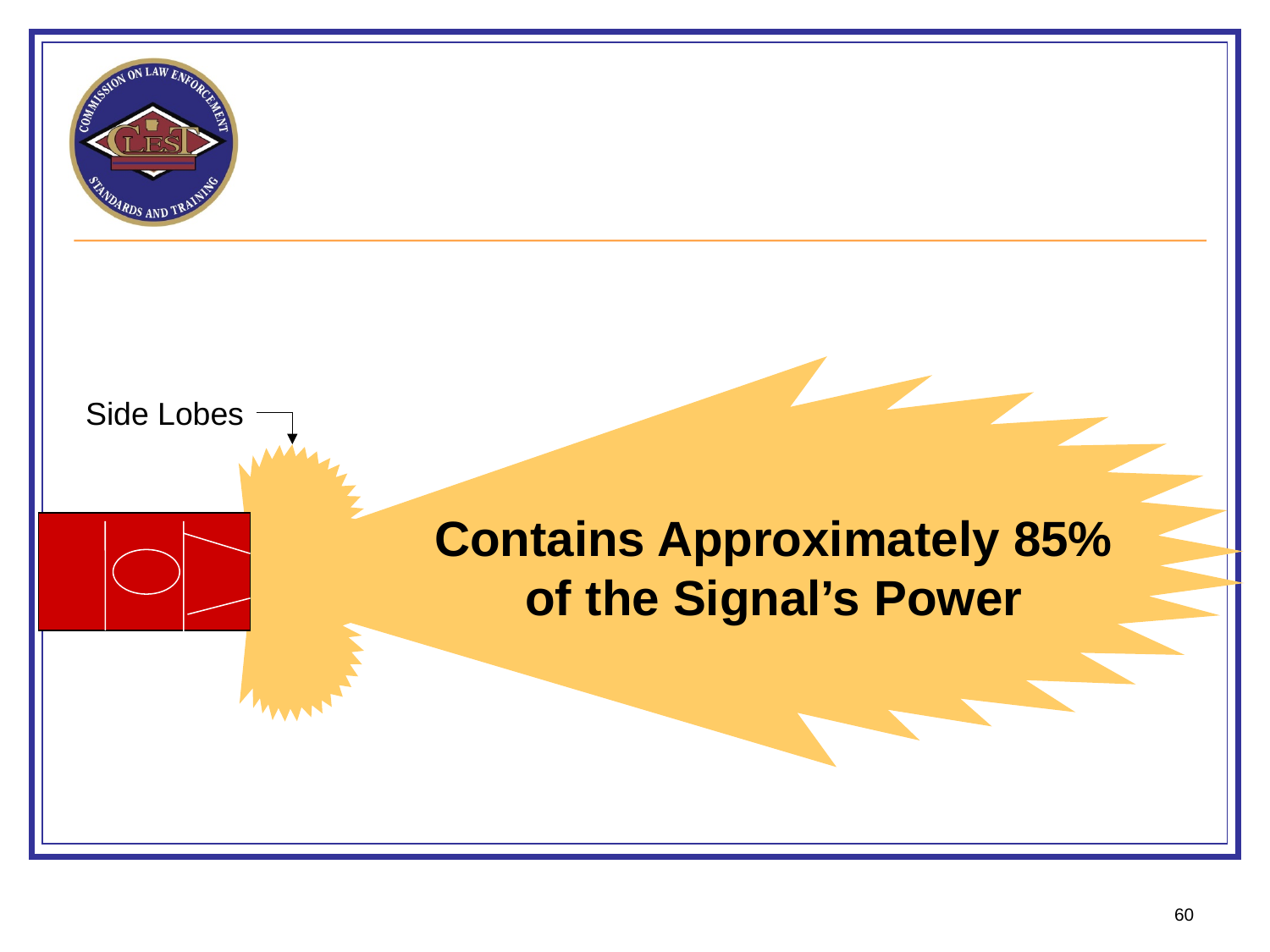

Side Lobes
Contains Approximately 85%
of the Signal’s Power

60